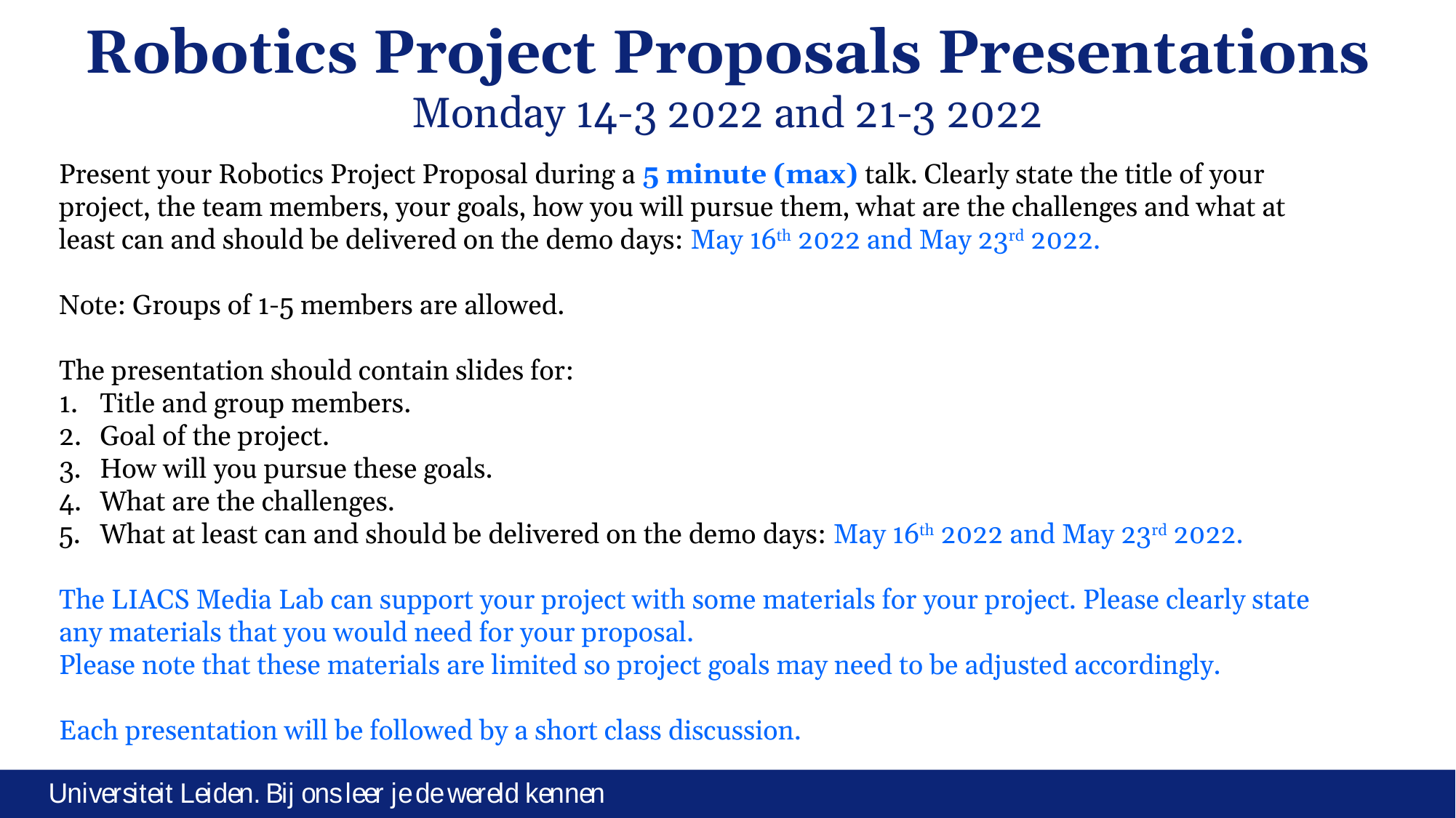

# Robotics Project Proposals Presentations Monday 14-3 2022 and 21-3 2022
Present your Robotics Project Proposal during a 5 minute (max) talk. Clearly state the title of your project, the team members, your goals, how you will pursue them, what are the challenges and what at least can and should be delivered on the demo days: May 16th 2022 and May 23rd 2022.

Note: Groups of 1-5 members are allowed.

The presentation should contain slides for:
Title and group members.
Goal of the project.
How will you pursue these goals.
What are the challenges.
What at least can and should be delivered on the demo days: May 16th 2022 and May 23rd 2022.

The LIACS Media Lab can support your project with some materials for your project. Please clearly state any materials that you would need for your proposal.
Please note that these materials are limited so project goals may need to be adjusted accordingly.

Each presentation will be followed by a short class discussion.